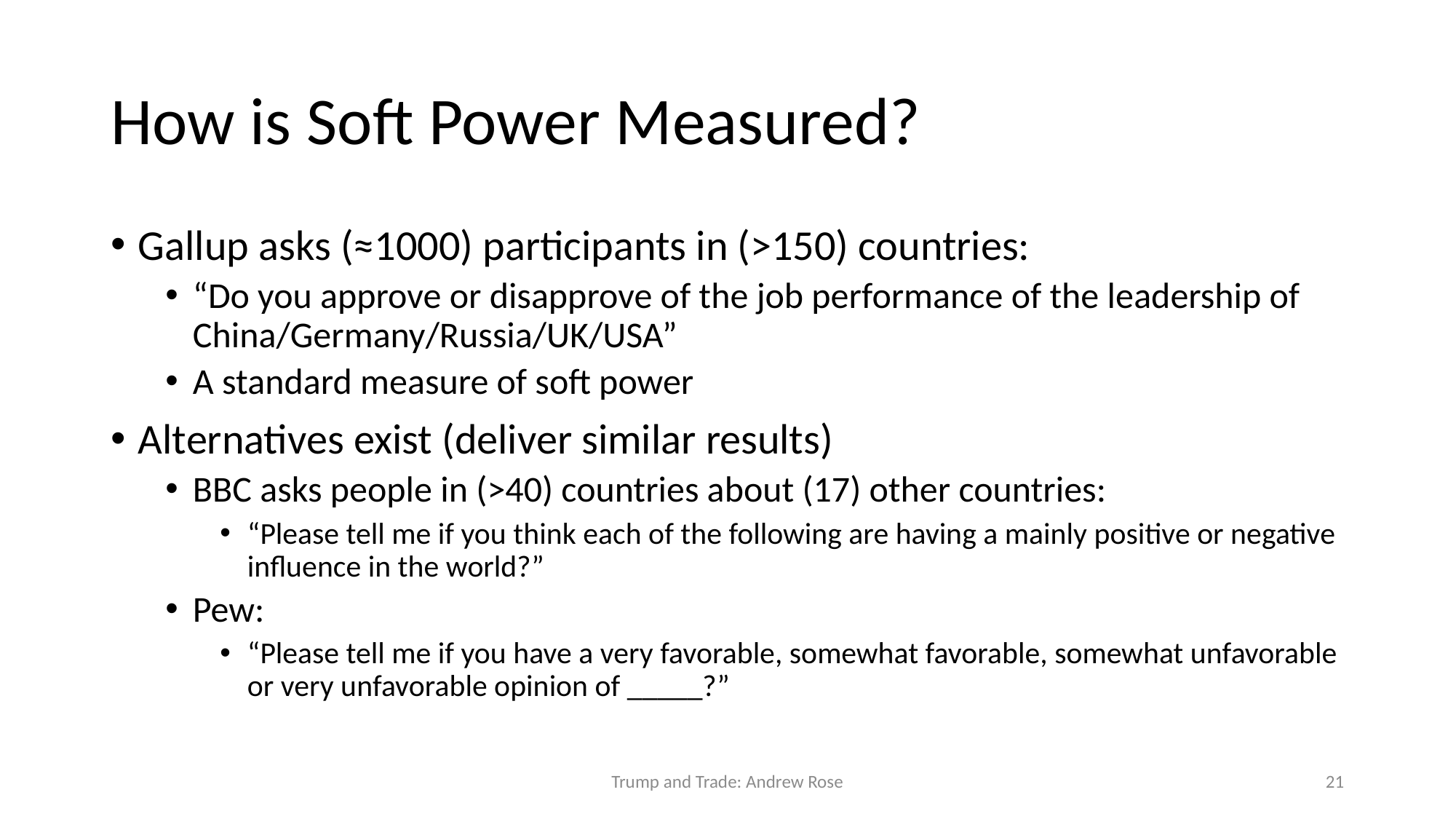

# How is Soft Power Measured?
Gallup asks (≈1000) participants in (>150) countries:
“Do you approve or disapprove of the job performance of the leadership of China/Germany/Russia/UK/USA”
A standard measure of soft power
Alternatives exist (deliver similar results)
BBC asks people in (>40) countries about (17) other countries:
“Please tell me if you think each of the following are having a mainly positive or negative influence in the world?”
Pew:
“Please tell me if you have a very favorable, somewhat favorable, somewhat unfavorable or very unfavorable opinion of _____?”

Trump and Trade: Andrew Rose
21